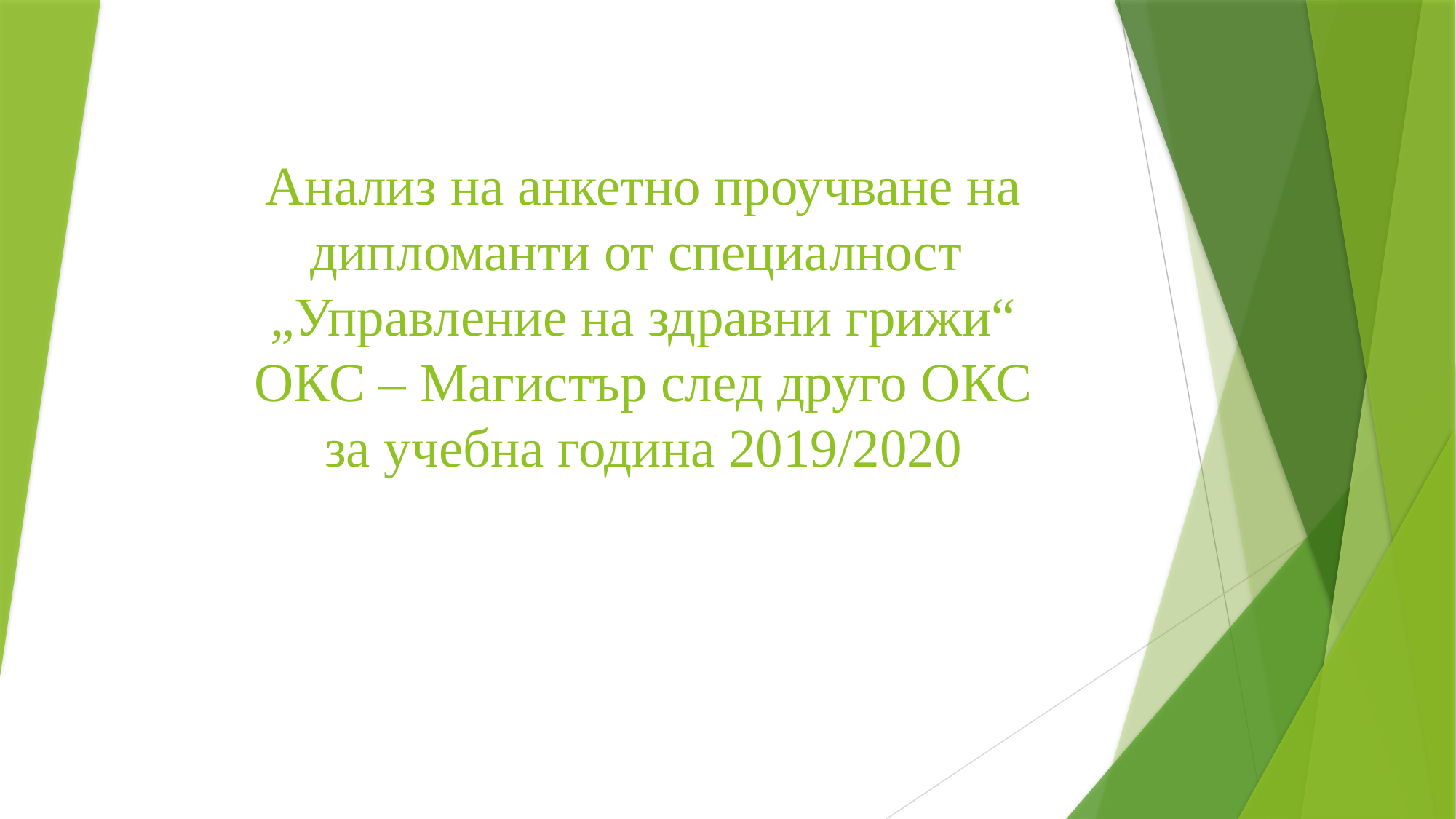

# Анализ на анкетно проучване на дипломанти от специалност „Управление на здравни грижи“ ОКС – Магистър след друго ОКС за учебна година 2019/2020